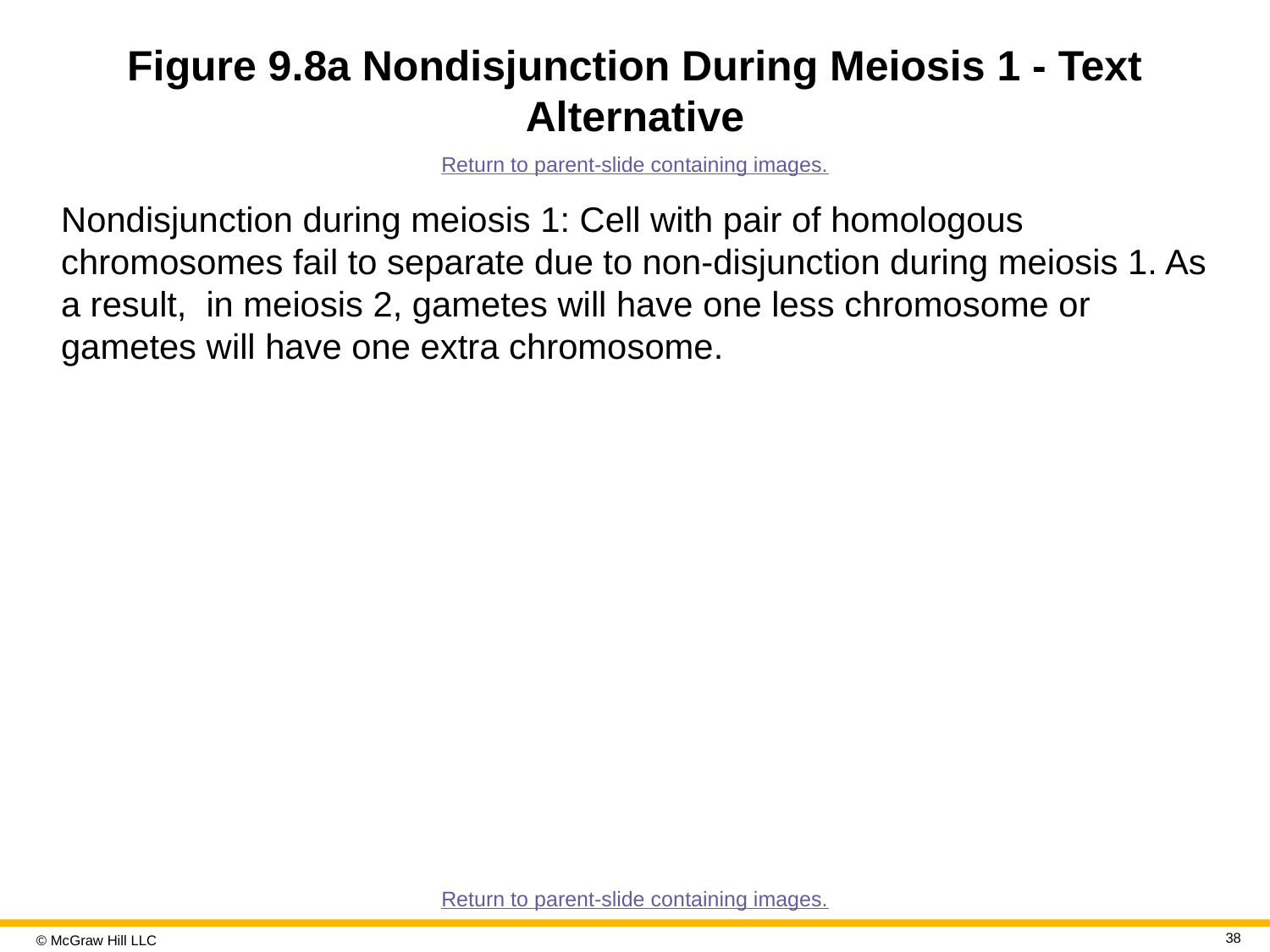

# Figure 9.8a Nondisjunction During Meiosis 1 - Text Alternative
Return to parent-slide containing images.
Nondisjunction during meiosis 1: Cell with pair of homologous chromosomes fail to separate due to non-disjunction during meiosis 1. As a result,  in meiosis 2, gametes will have one less chromosome or gametes will have one extra chromosome.
Return to parent-slide containing images.
38